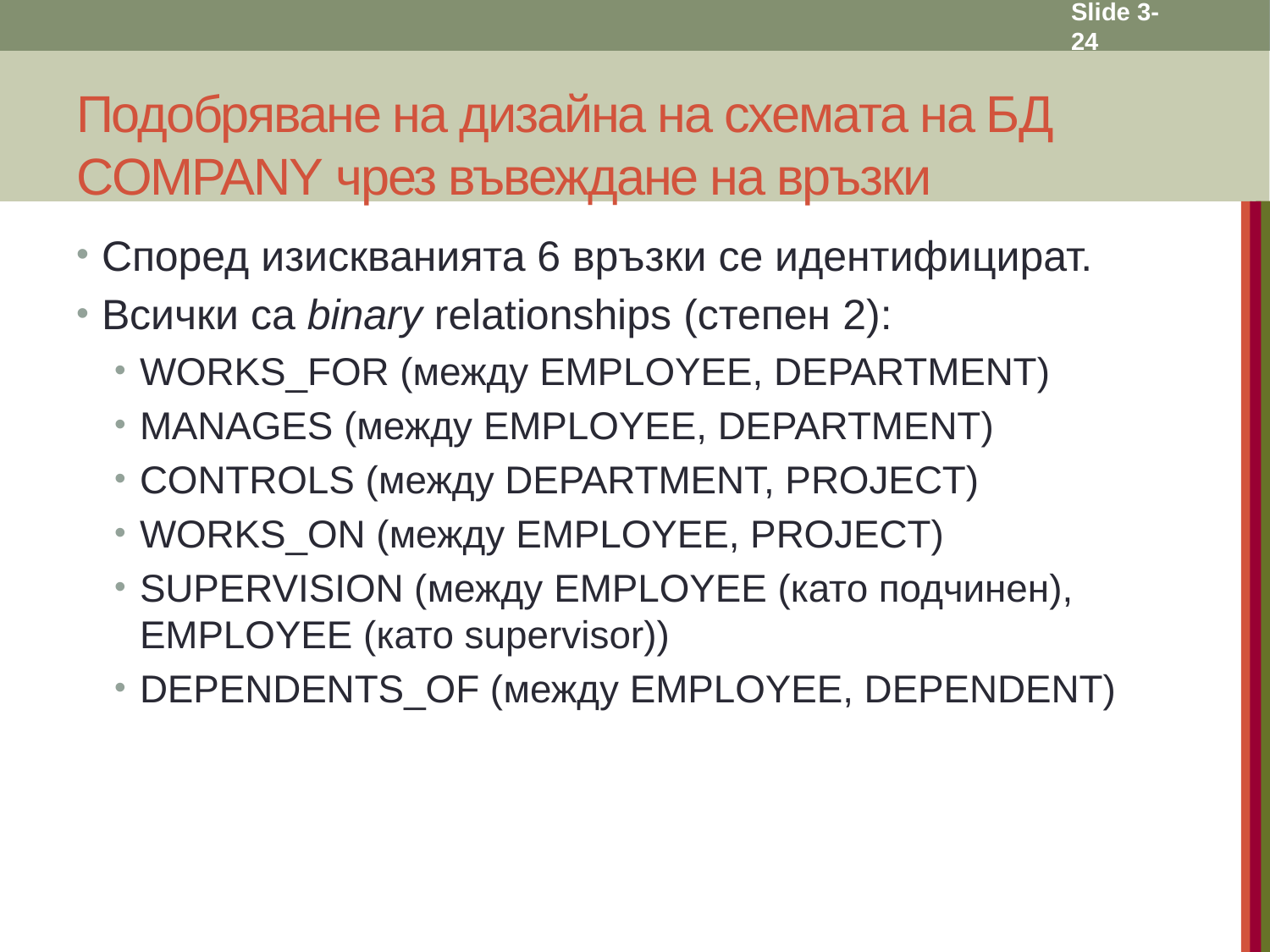

Slide 3- 24
# Подобряване на дизайна на схемата на БД COMPANY чрез въвеждане на връзки
Според изискванията 6 връзки се идентифицират.
Всички са binary relationships (степен 2):
WORKS_FOR (между EMPLOYEE, DEPARTMENT)
MANAGES (между EMPLOYEE, DEPARTMENT)
CONTROLS (между DEPARTMENT, PROJECT)
WORKS_ON (между EMPLOYEE, PROJECT)
SUPERVISION (между EMPLOYEE (като подчинен), EMPLOYEE (като supervisor))
DEPENDENTS_OF (между EMPLOYEE, DEPENDENT)